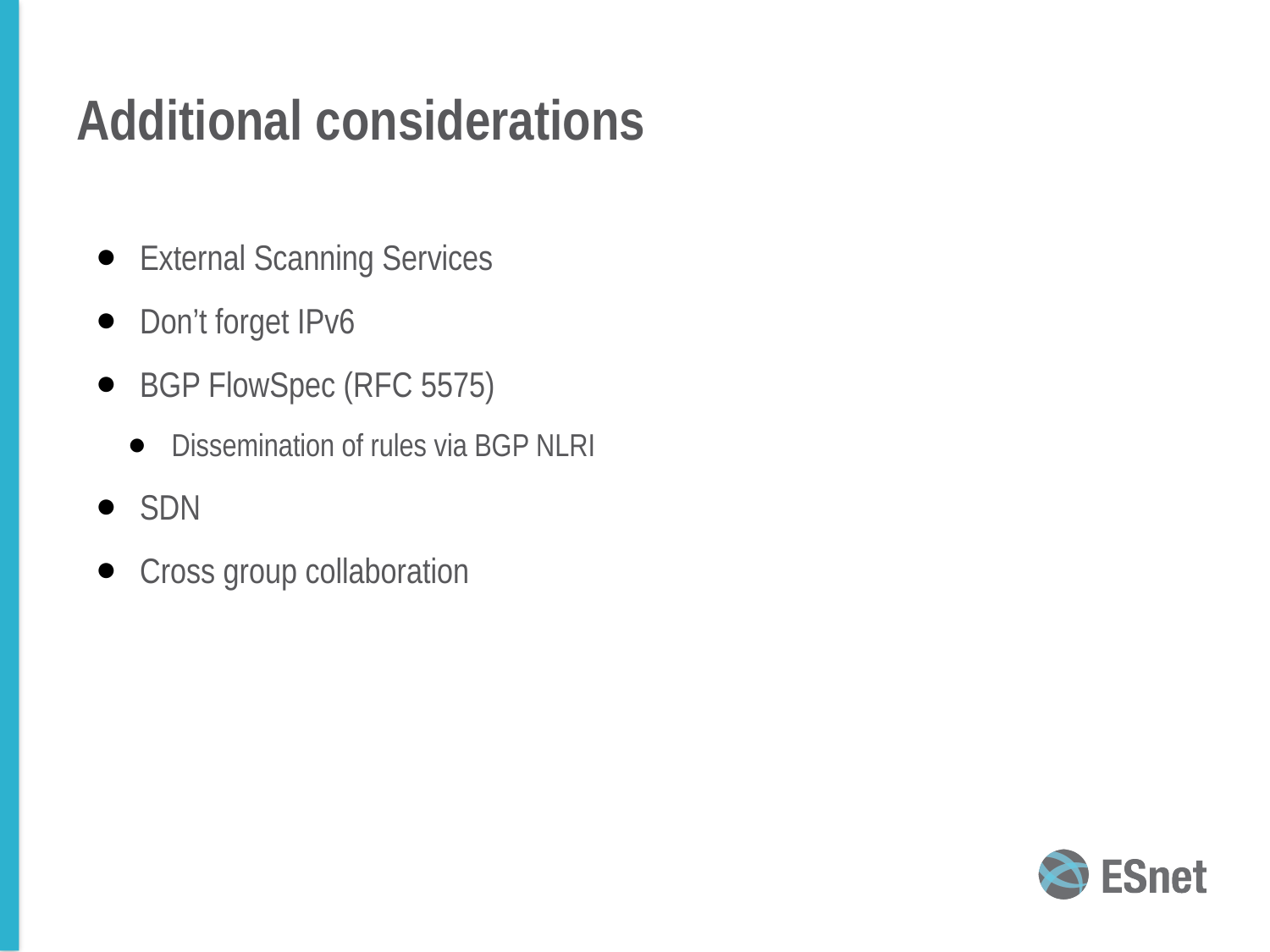

# Additional considerations
External Scanning Services
Don’t forget IPv6
BGP FlowSpec (RFC 5575)
Dissemination of rules via BGP NLRI
SDN
Cross group collaboration